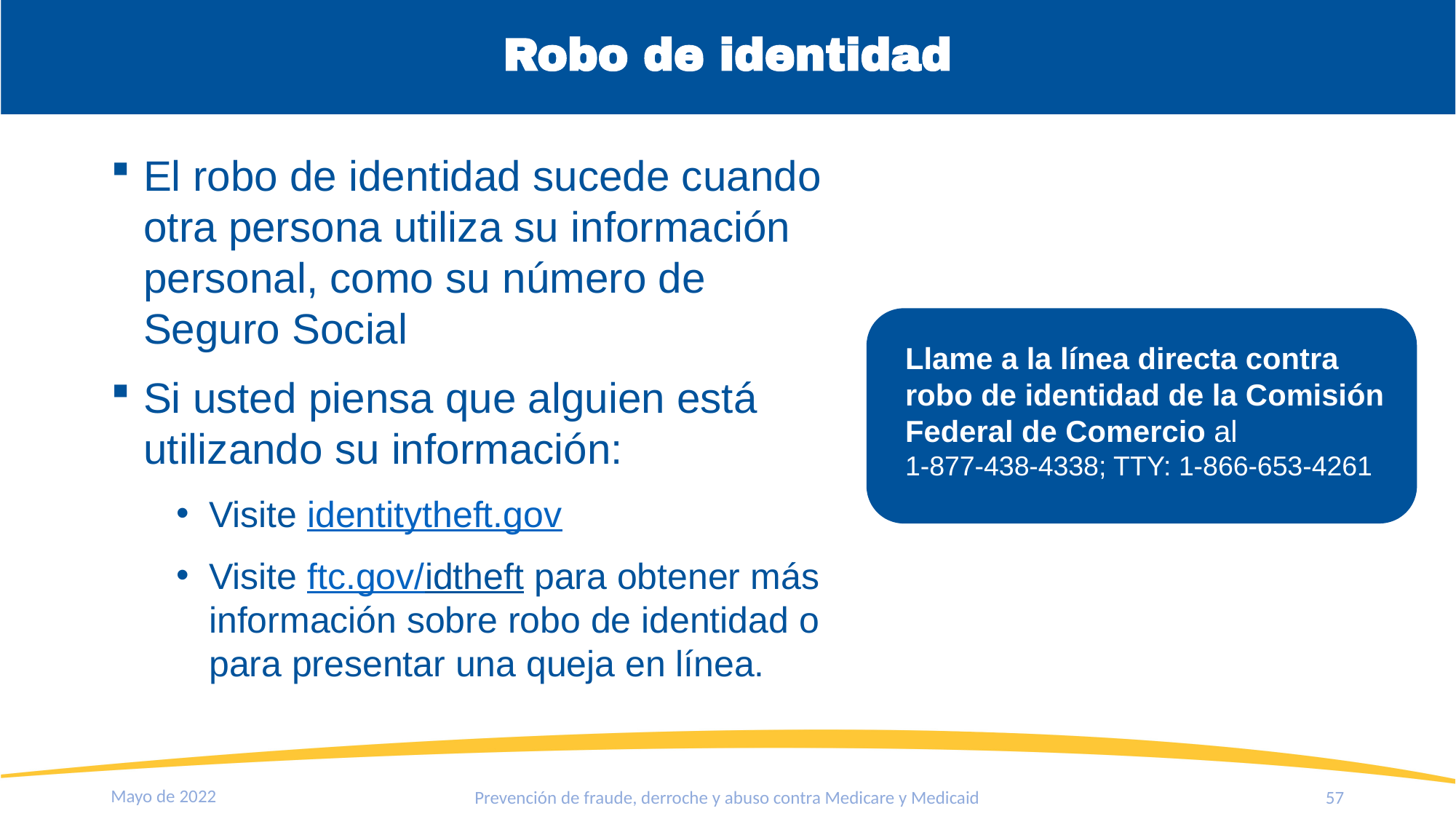

Robo de identidad
El robo de identidad sucede cuando otra persona utiliza su información personal, como su número de
Seguro Social
Si usted piensa que alguien está utilizando su información:
Visite identitytheft.gov
Visite ftc.gov/idtheft para obtener más información sobre robo de identidad o para presentar una queja en línea.

Llame a la línea directa contra robo de identidad de la Comisión Federal de Comercio al
1-877-438-4338; TTY: 1-866-653-4261
Mayo de 2022
Prevención de fraude, derroche y abuso contra Medicare y Medicaid
57